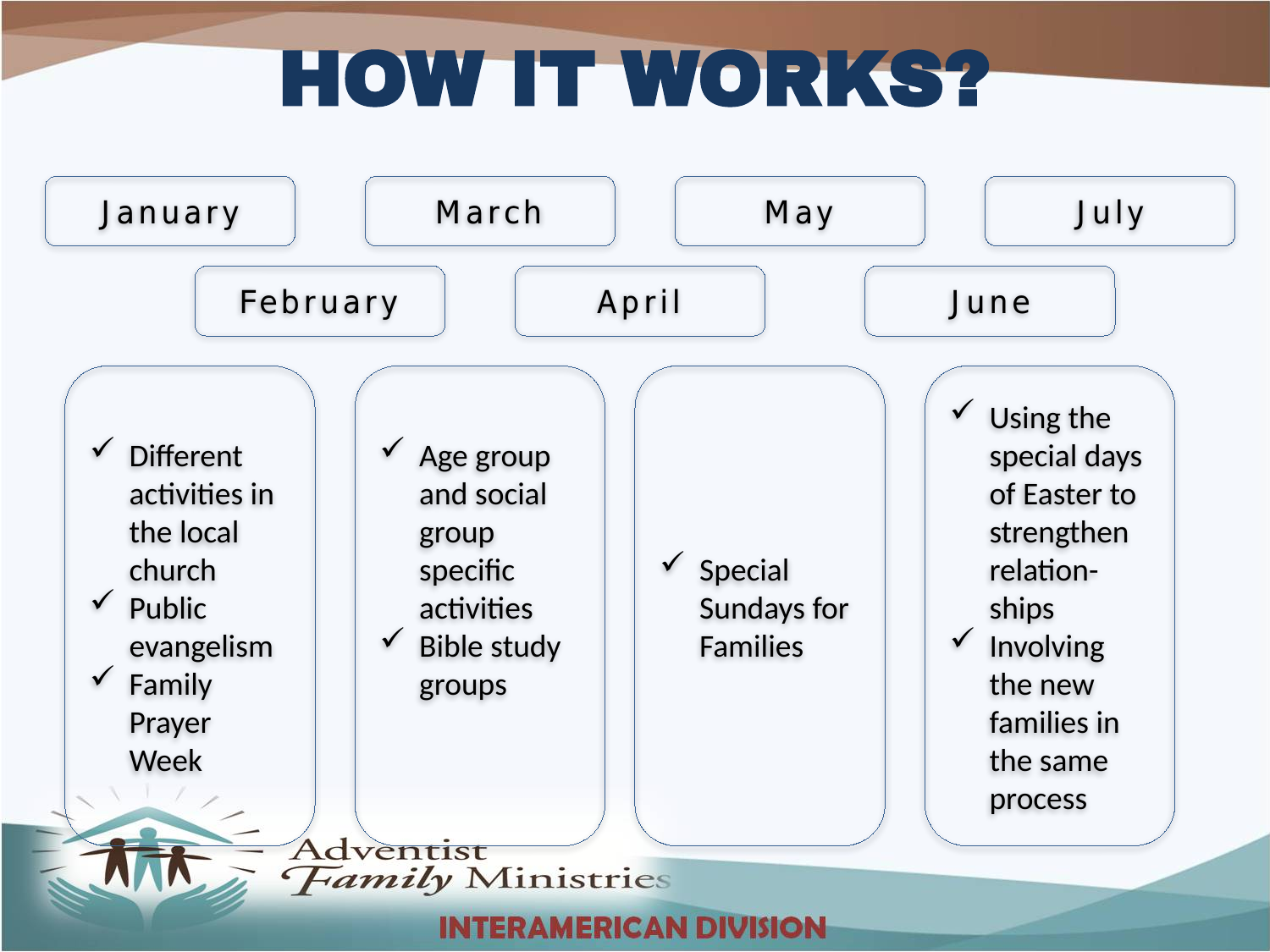

HOW IT WORKS?
January
March
May
July
February
April
June
Different activities in the local church
Public evangelism
Family Prayer Week
Age group and social group specific activities
Bible study groups

Special Sundays for Families
Using the special days of Easter to strengthen relation-ships
Involving the new families in the same process